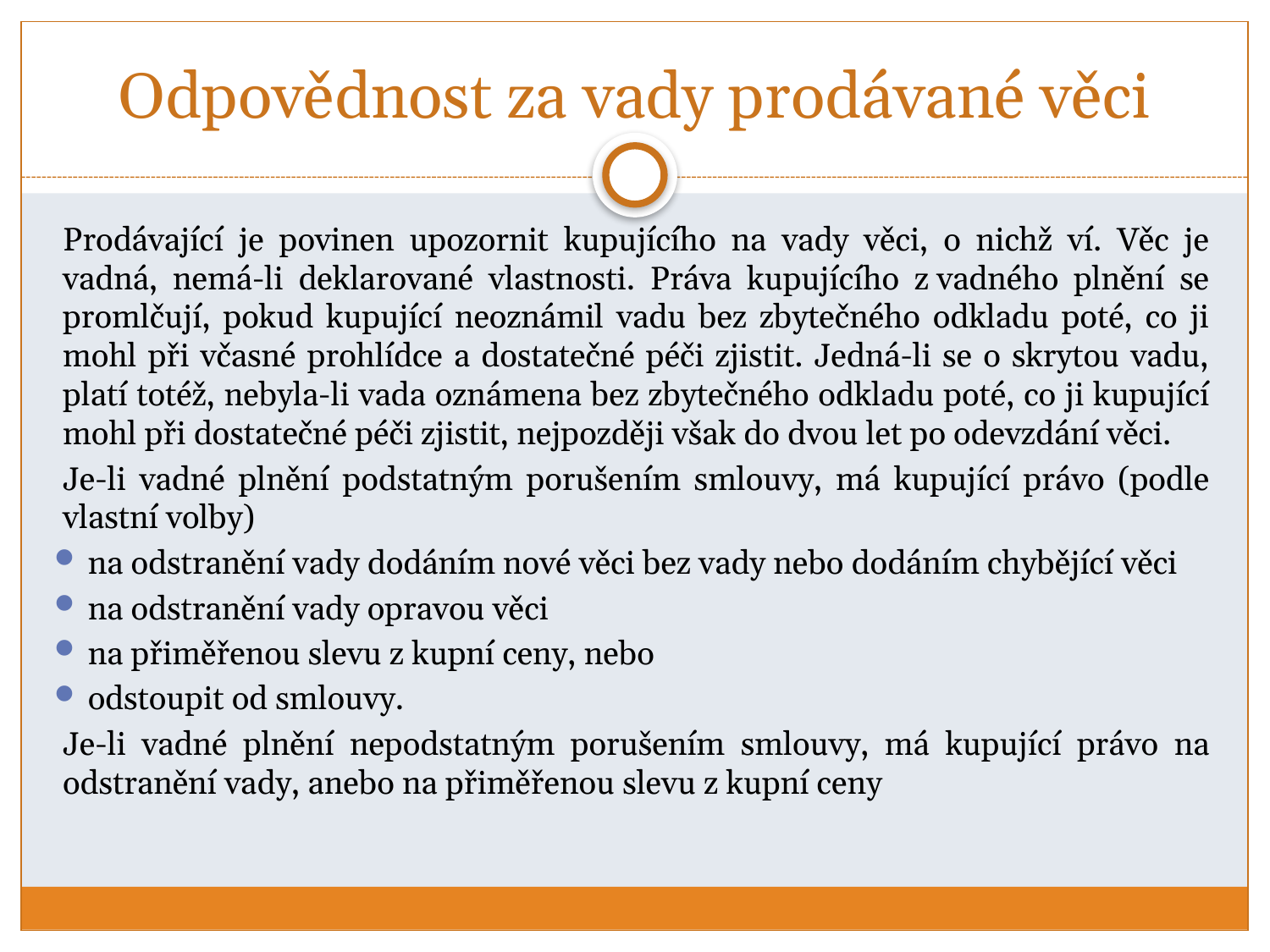

# Odpovědnost za vady prodávané věci
Prodávající je povinen upozornit kupujícího na vady věci, o nichž ví. Věc je vadná, nemá-li deklarované vlastnosti. Práva kupujícího z vadného plnění se promlčují, pokud kupující neoznámil vadu bez zbytečného odkladu poté, co ji mohl při včasné prohlídce a dostatečné péči zjistit. Jedná-li se o skrytou vadu, platí totéž, nebyla-li vada oznámena bez zbytečného odkladu poté, co ji kupující mohl při dostatečné péči zjistit, nejpozději však do dvou let po odevzdání věci.
Je-li vadné plnění podstatným porušením smlouvy, má kupující právo (podle vlastní volby)
na odstranění vady dodáním nové věci bez vady nebo dodáním chybějící věci
na odstranění vady opravou věci
na přiměřenou slevu z kupní ceny, nebo
odstoupit od smlouvy.
Je-li vadné plnění nepodstatným porušením smlouvy, má kupující právo na odstranění vady, anebo na přiměřenou slevu z kupní ceny